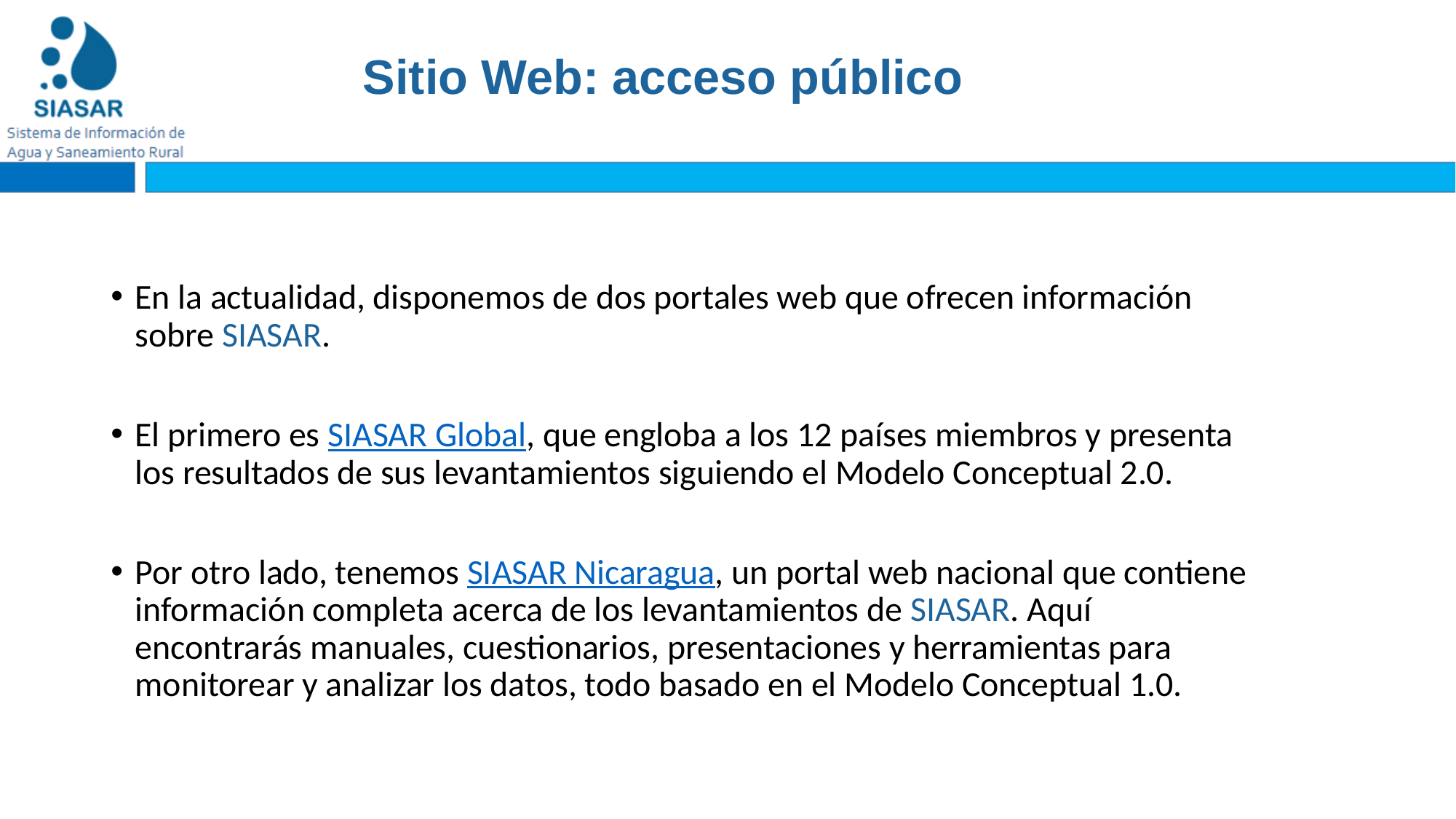

# Sitio Web: acceso público
En la actualidad, disponemos de dos portales web que ofrecen información sobre SIASAR.

El primero es SIASAR Global, que engloba a los 12 países miembros y presenta los resultados de sus levantamientos siguiendo el Modelo Conceptual 2.0.

Por otro lado, tenemos SIASAR Nicaragua, un portal web nacional que contiene información completa acerca de los levantamientos de SIASAR. Aquí encontrarás manuales, cuestionarios, presentaciones y herramientas para monitorear y analizar los datos, todo basado en el Modelo Conceptual 1.0.